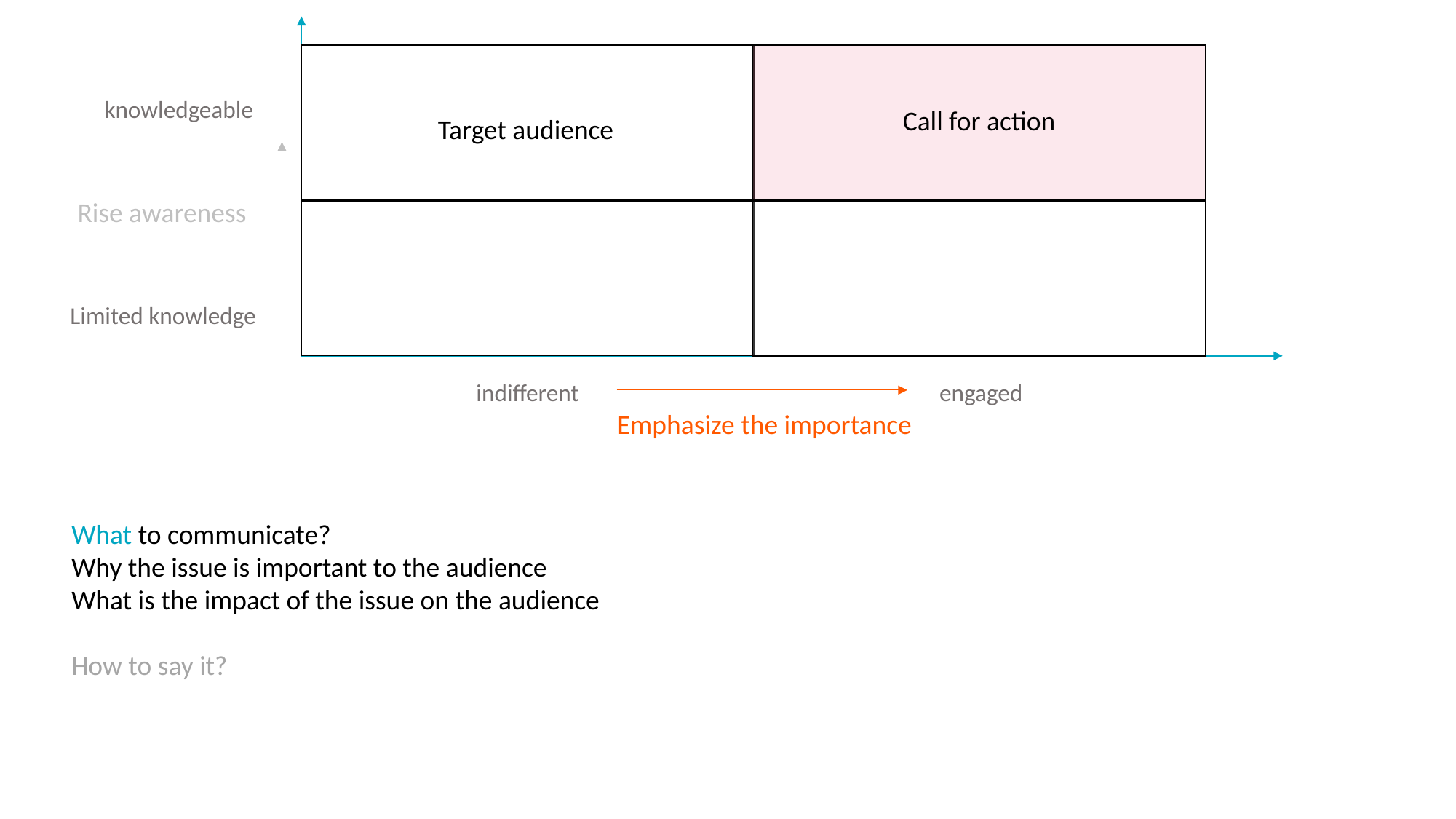

knowledgeable
Call for action
Target audience
Rise awareness

Limited knowledge
indifferent
engaged
Emphasize the importance
What to communicate?
Why the issue is important to the audience
What is the impact of the issue on the audience

How to say it?